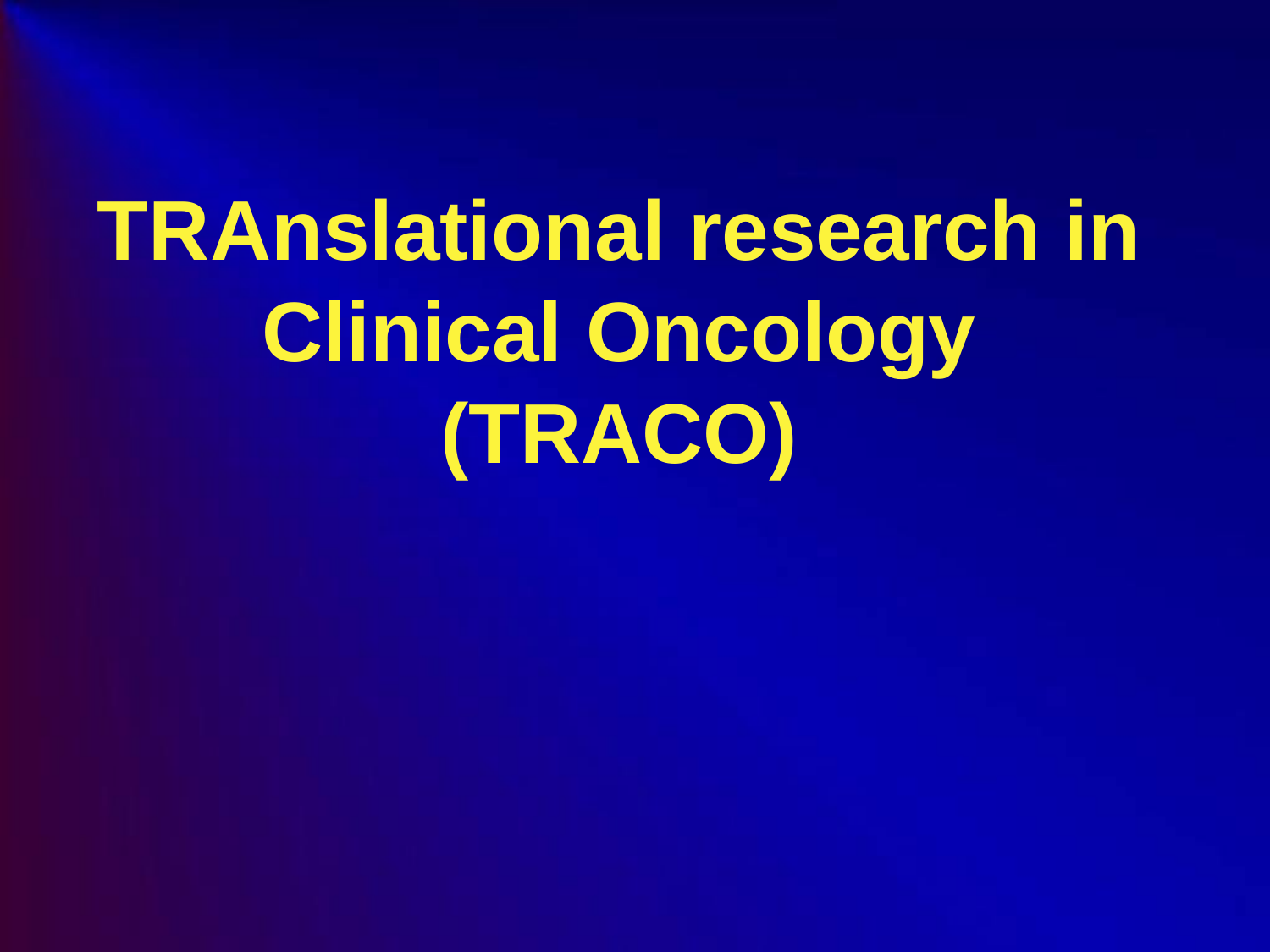

# TRAnslational research in Clinical Oncology (TRACO)